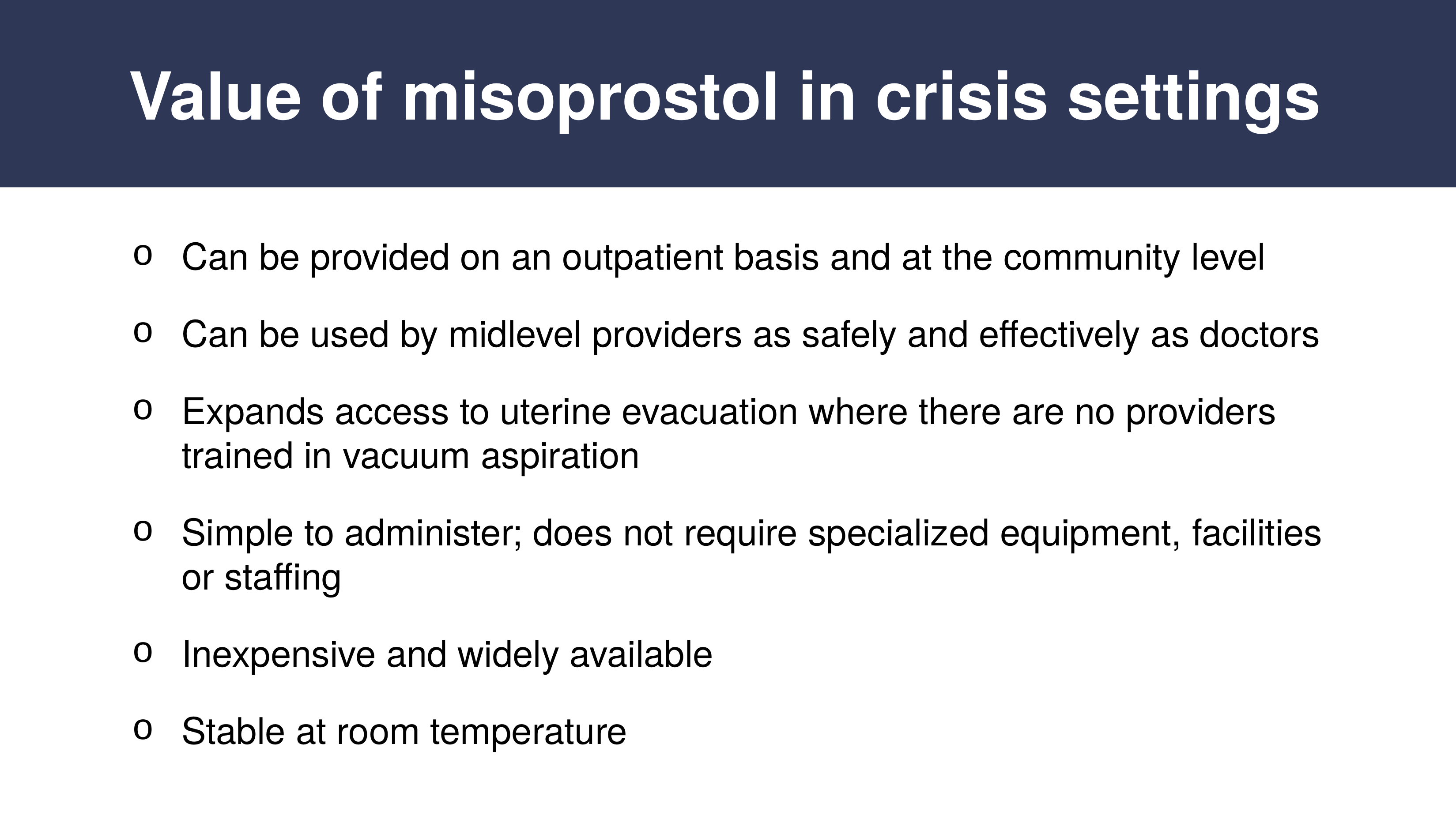

# Value of misoprostol in crisis settings
Can be provided on an outpatient basis and at the community level
Can be used by midlevel providers as safely and effectively as doctors
Expands access to uterine evacuation where there are no providers trained in vacuum aspiration
Simple to administer; does not require specialized equipment, facilities or staffing
Inexpensive and widely available
Stable at room temperature